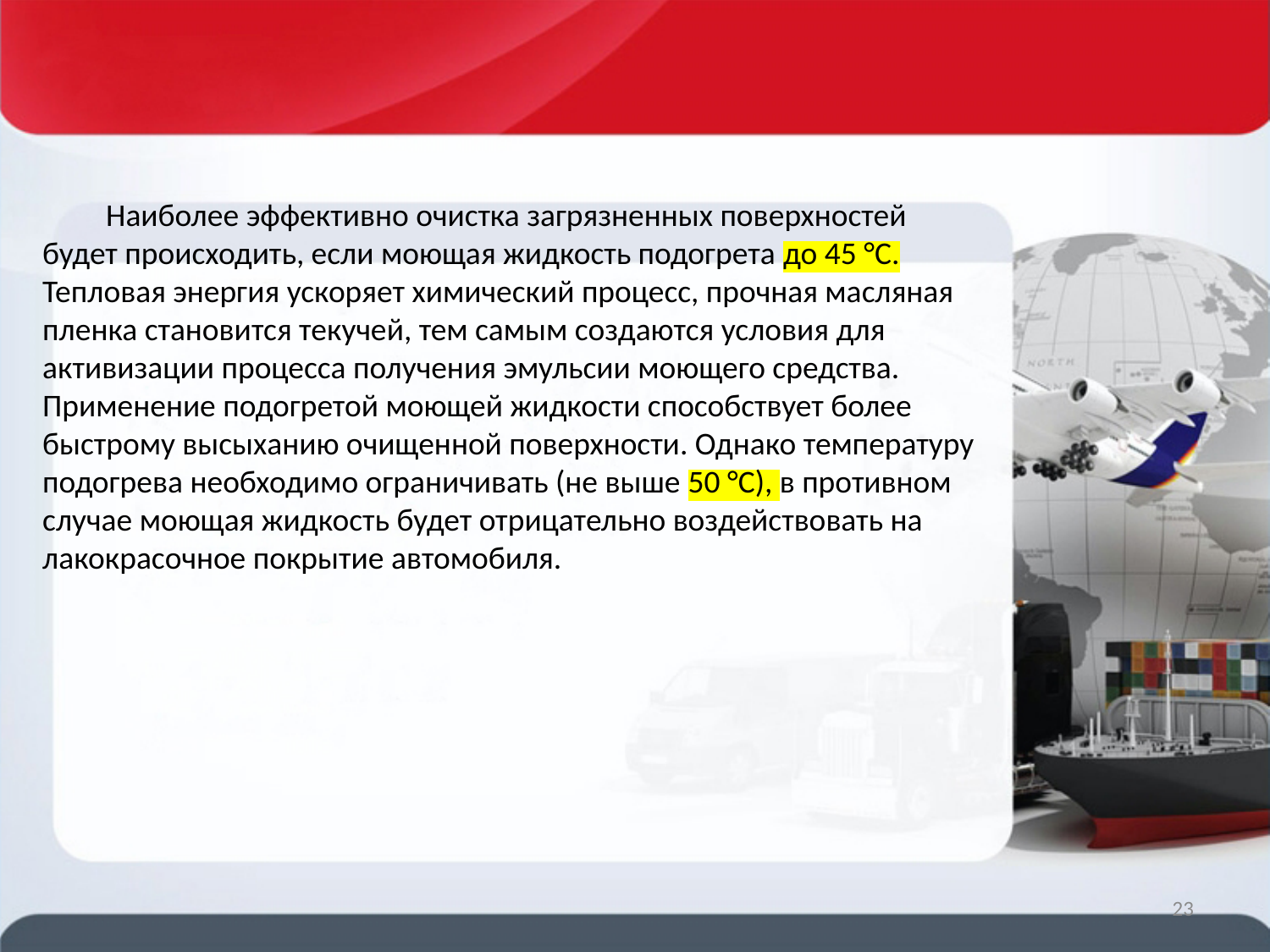

Наиболее эффективно очистка загрязненных поверхностей будет происходить, если моющая жидкость подогрета до 45 °С. Тепловая энергия ускоряет химический процесс, прочная масляная пленка становится текучей, тем самым создаются условия для активизации процесса получения эмульсии моющего средства. Применение подогретой моющей жидкости способствует более быстрому высыханию очищенной поверхности. Однако температуру подогрева необходимо ограничивать (не выше 50 °С), в противном случае моющая жидкость будет отрицательно воздействовать на лакокрасочное покрытие автомобиля.

23